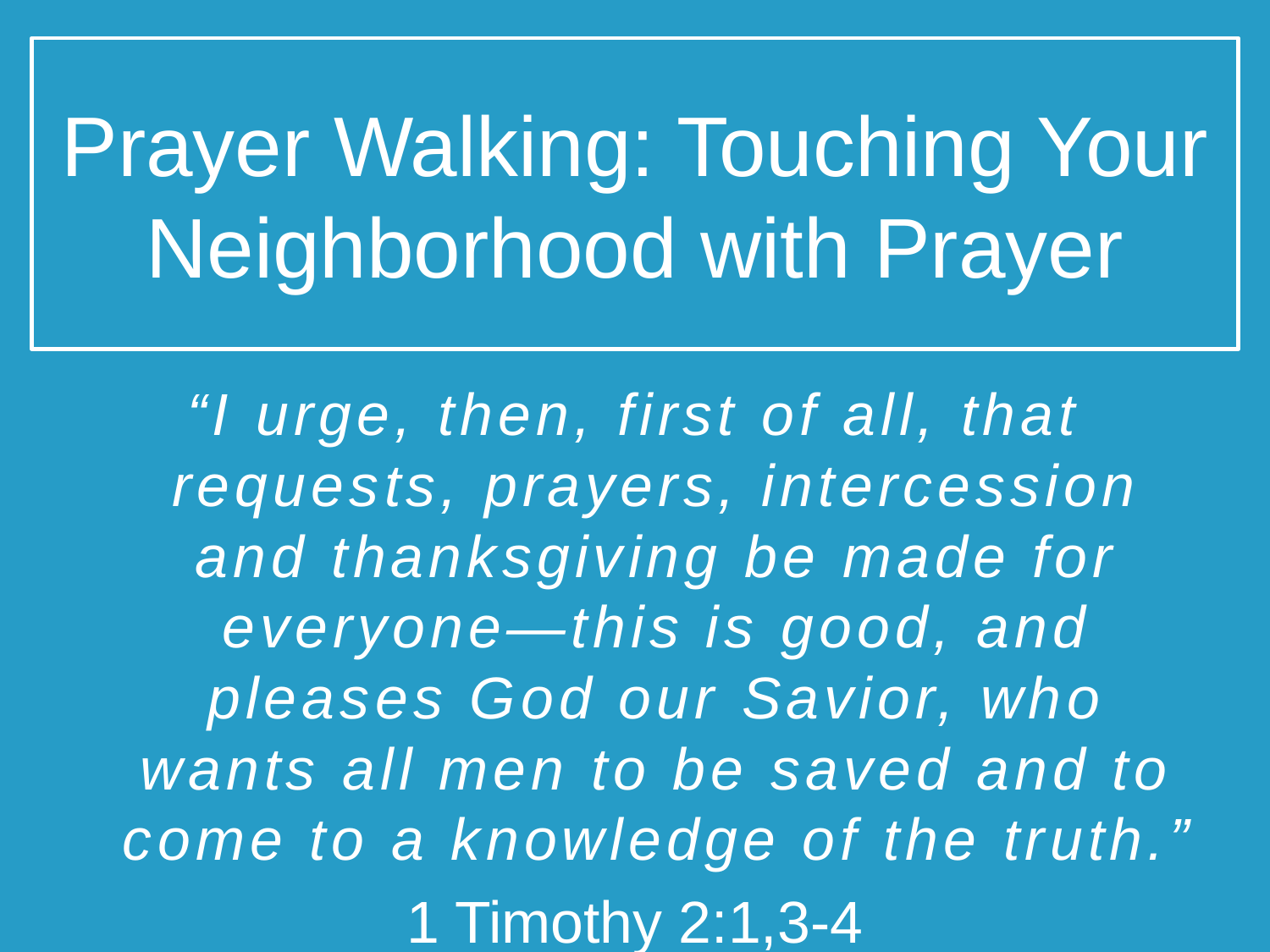

# Prayer Walking: Touching Your Neighborhood with Prayer
“I urge, then, first of all, that requests, prayers, intercession and thanksgiving be made for everyone—this is good, and pleases God our Savior, who wants all men to be saved and to come to a knowledge of the truth.”
1 Timothy 2:1,3-4